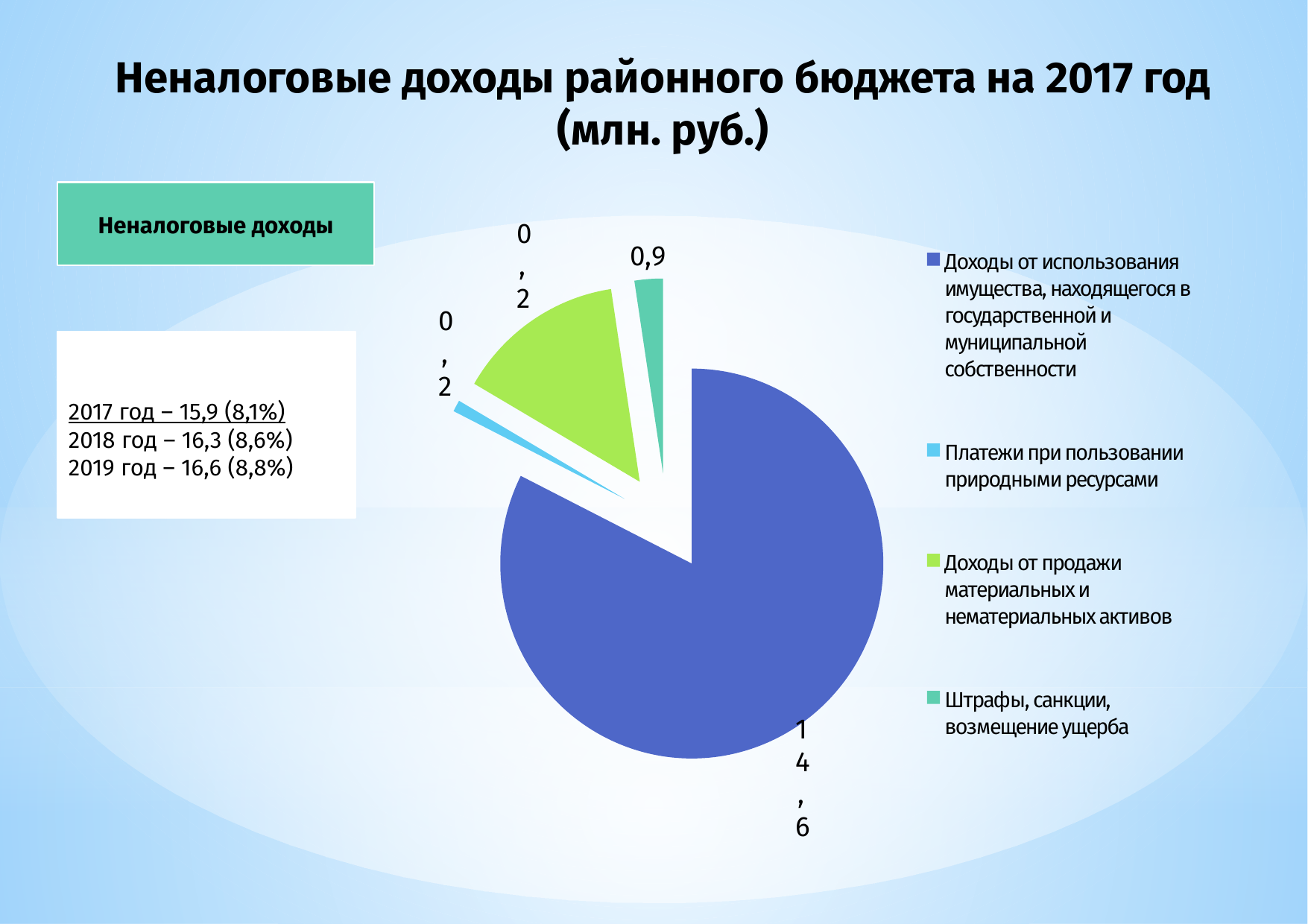

# Неналоговые доходы районного бюджета на 2017 год (млн. руб.)
Неналоговые доходы

### Chart

| Category | Продажи |
|---|---|
| Доходы от использования имущества, находящегося в государственной и муниципальной собственности | 16083.0 |
| Платежи при пользовании природными ресурсами | 187.0 |
| Доходы от продажи материальных и нематериальных активов | 2774.0 |
| Штрафы, санкции, возмещение ущерба | 468.0 |
2017 год – 15,9 (8,1%)
2018 год – 16,3 (8,6%)
2019 год – 16,6 (8,8%)